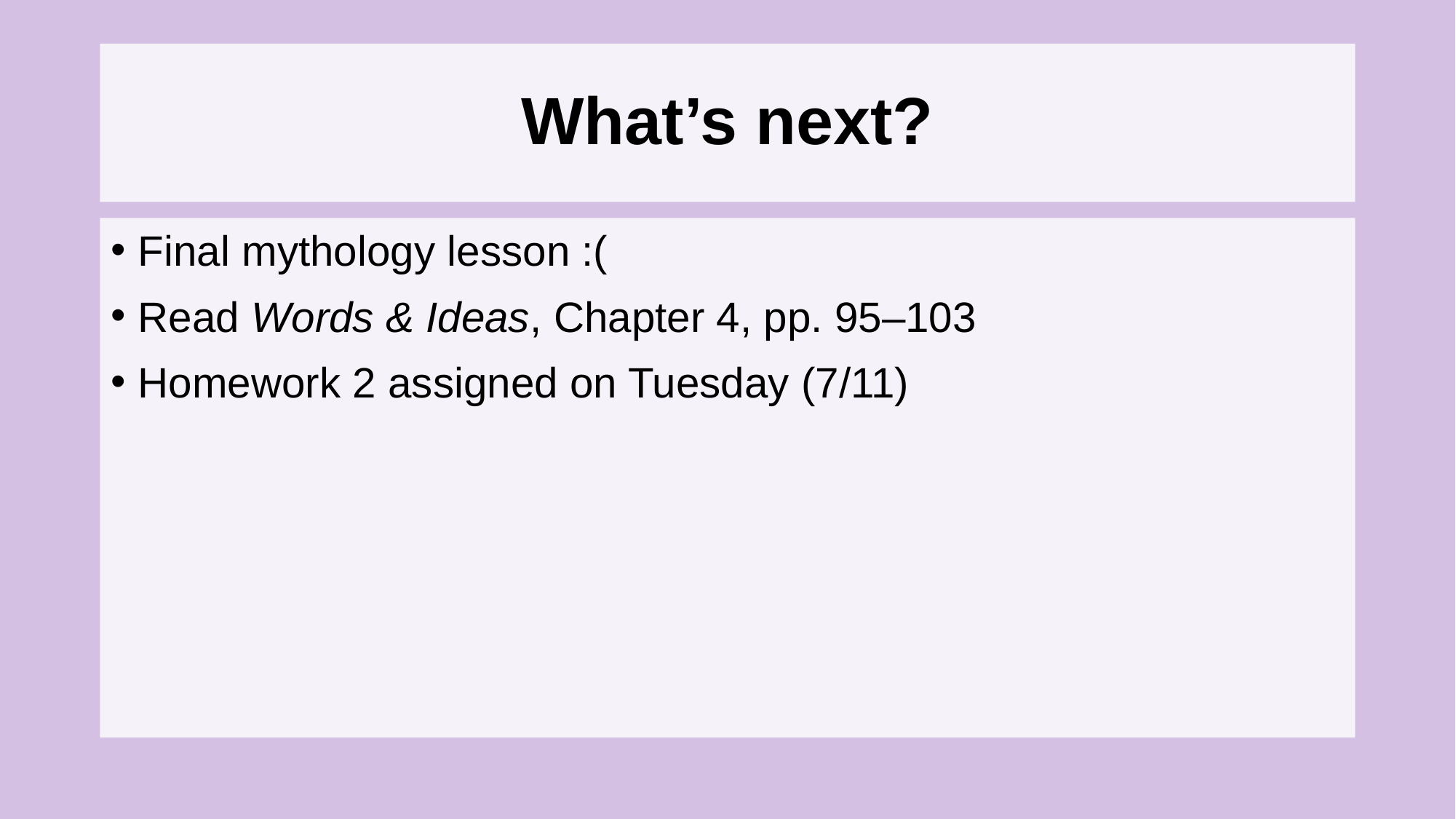

# What’s next?
Final mythology lesson :(
Read Words & Ideas, Chapter 4, pp. 95–103
Homework 2 assigned on Tuesday (7/11)